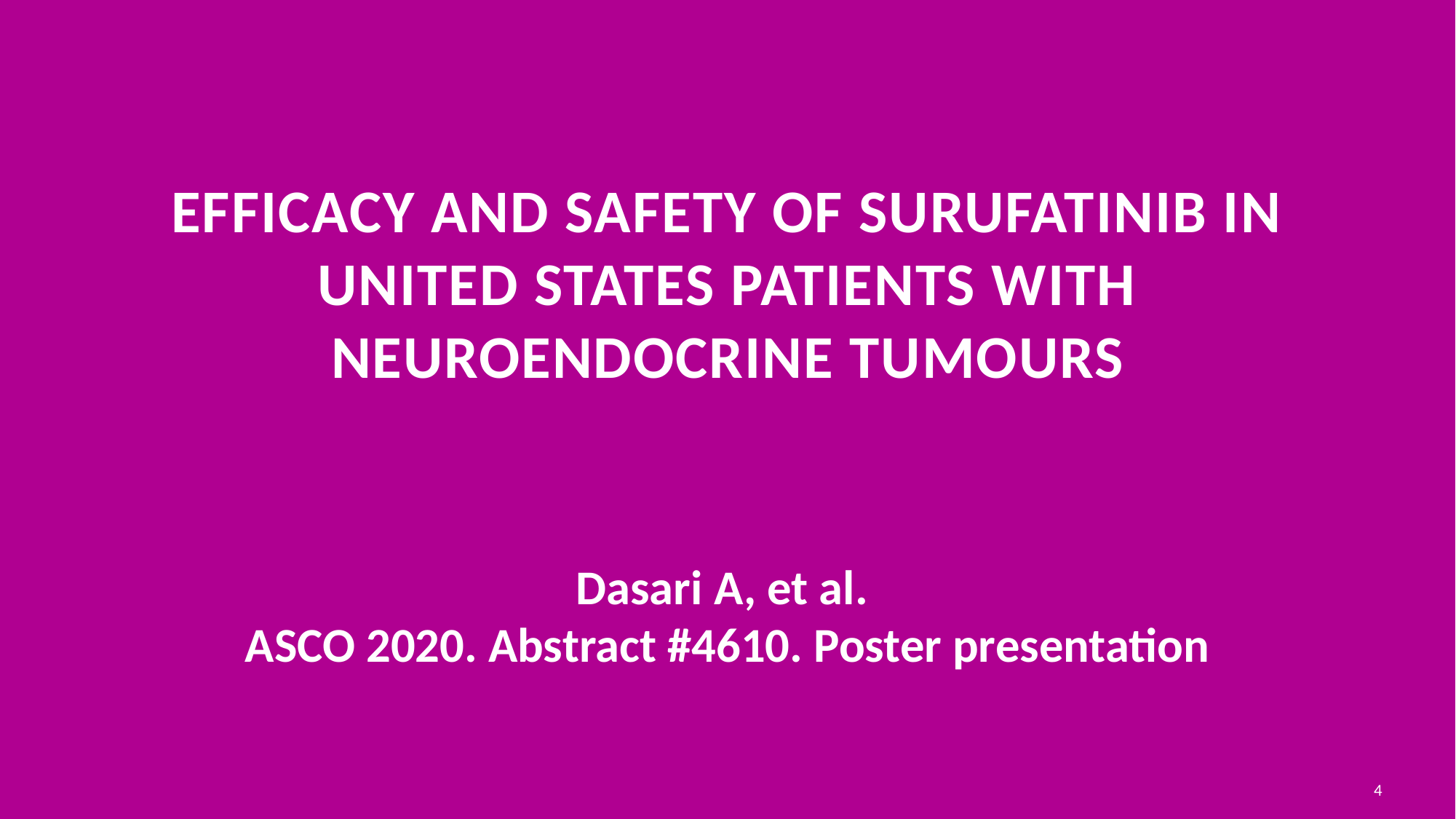

# Efficacy and safety of surufatinib in United States patients with neuroendocrine tumoUrs
Dasari A, et al.
ASCO 2020. Abstract #4610. Poster presentation
4